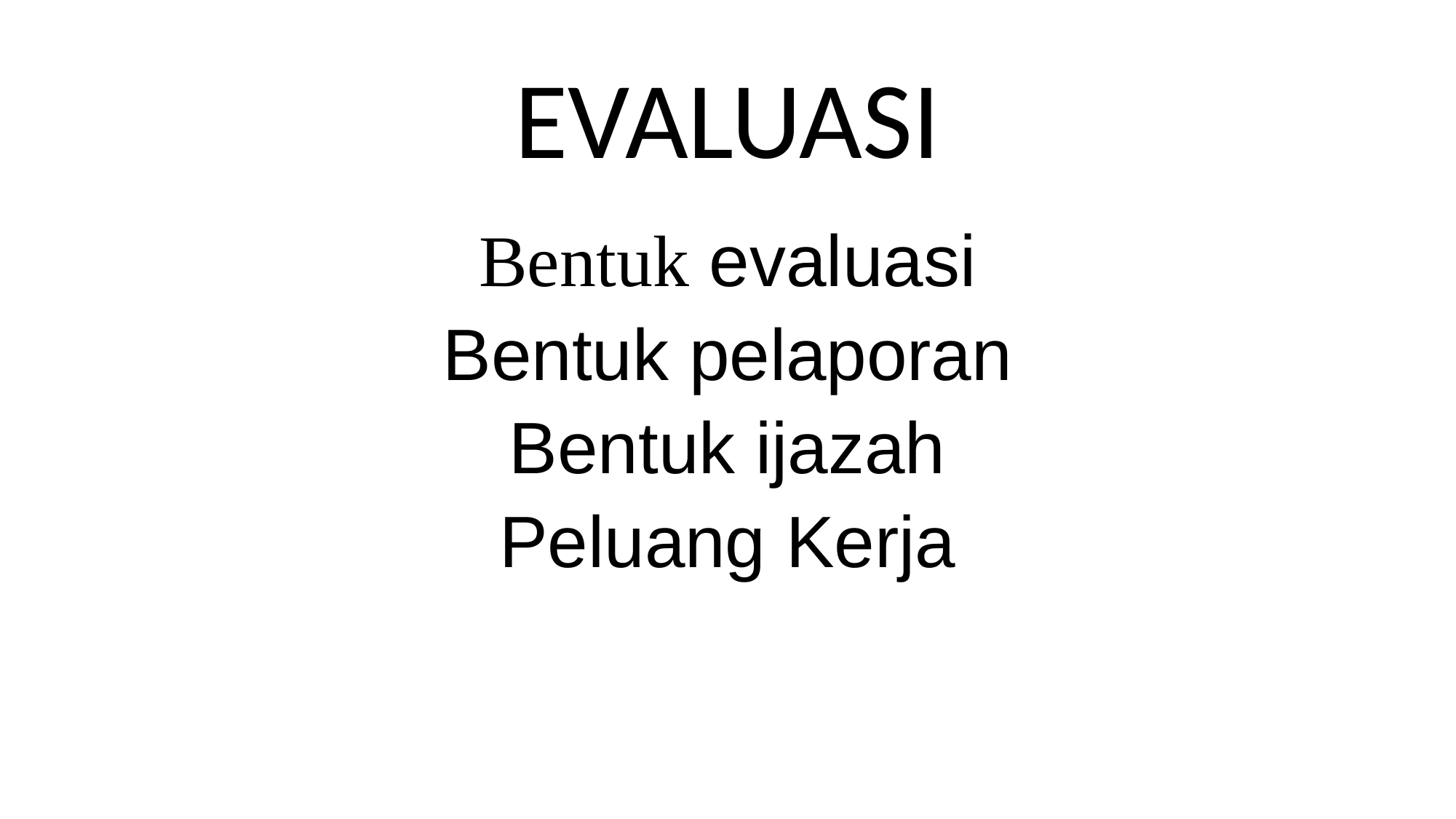

# EVALUASI
Bentuk evaluasi
Bentuk pelaporan
Bentuk ijazah
Peluang Kerja